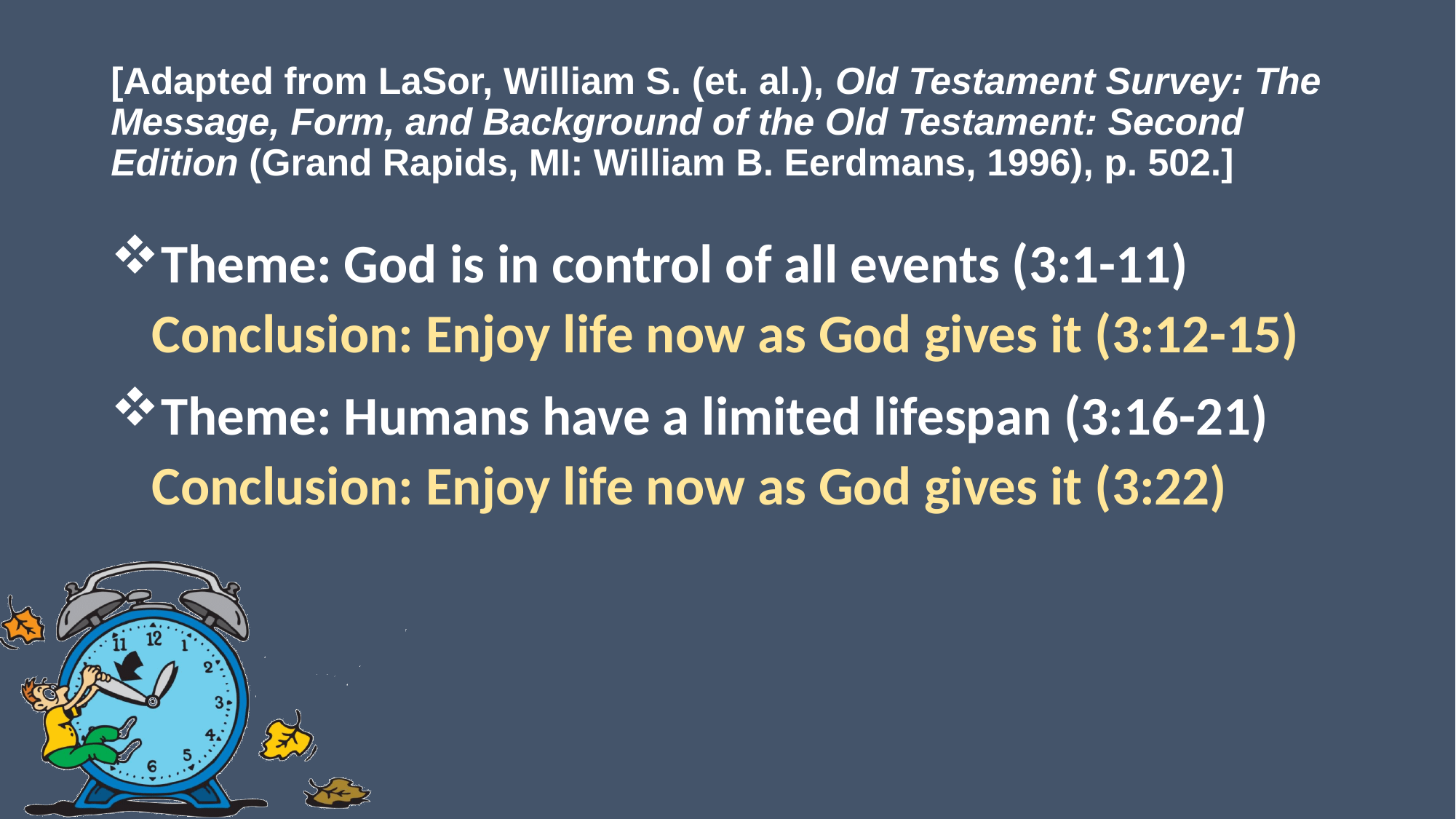

# [Adapted from LaSor, William S. (et. al.), Old Testament Survey: The Message, Form, and Background of the Old Testament: Second Edition (Grand Rapids, MI: William B. Eerdmans, 1996), p. 502.]
Theme: God is in control of all events (3:1-11)
Conclusion: Enjoy life now as God gives it (3:12-15)
Theme: Humans have a limited lifespan (3:16-21)
Conclusion: Enjoy life now as God gives it (3:22)